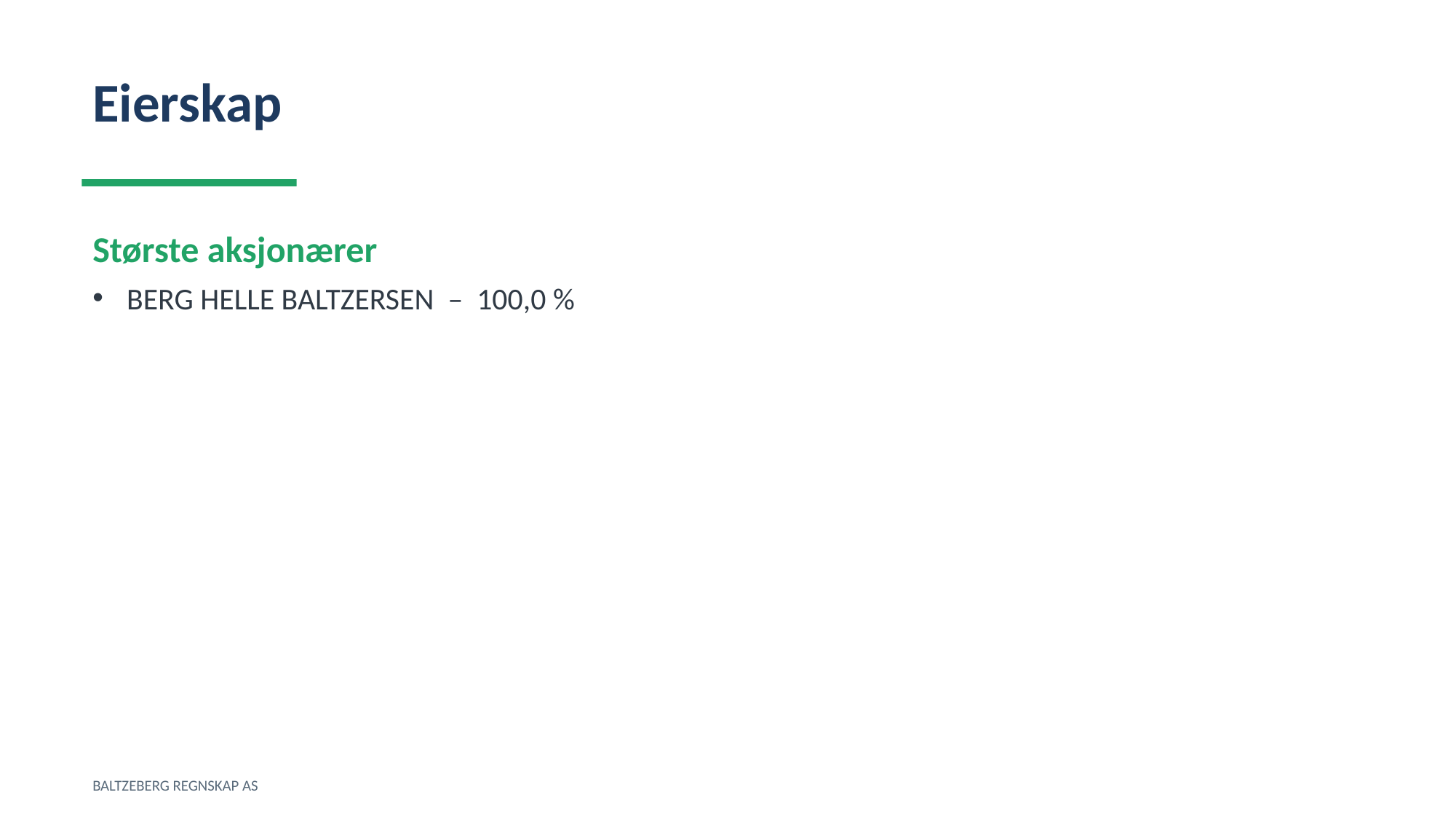

Eierskap

Største aksjonærer
BERG HELLE BALTZERSEN  –  100,0 %
BALTZEBERG REGNSKAP AS